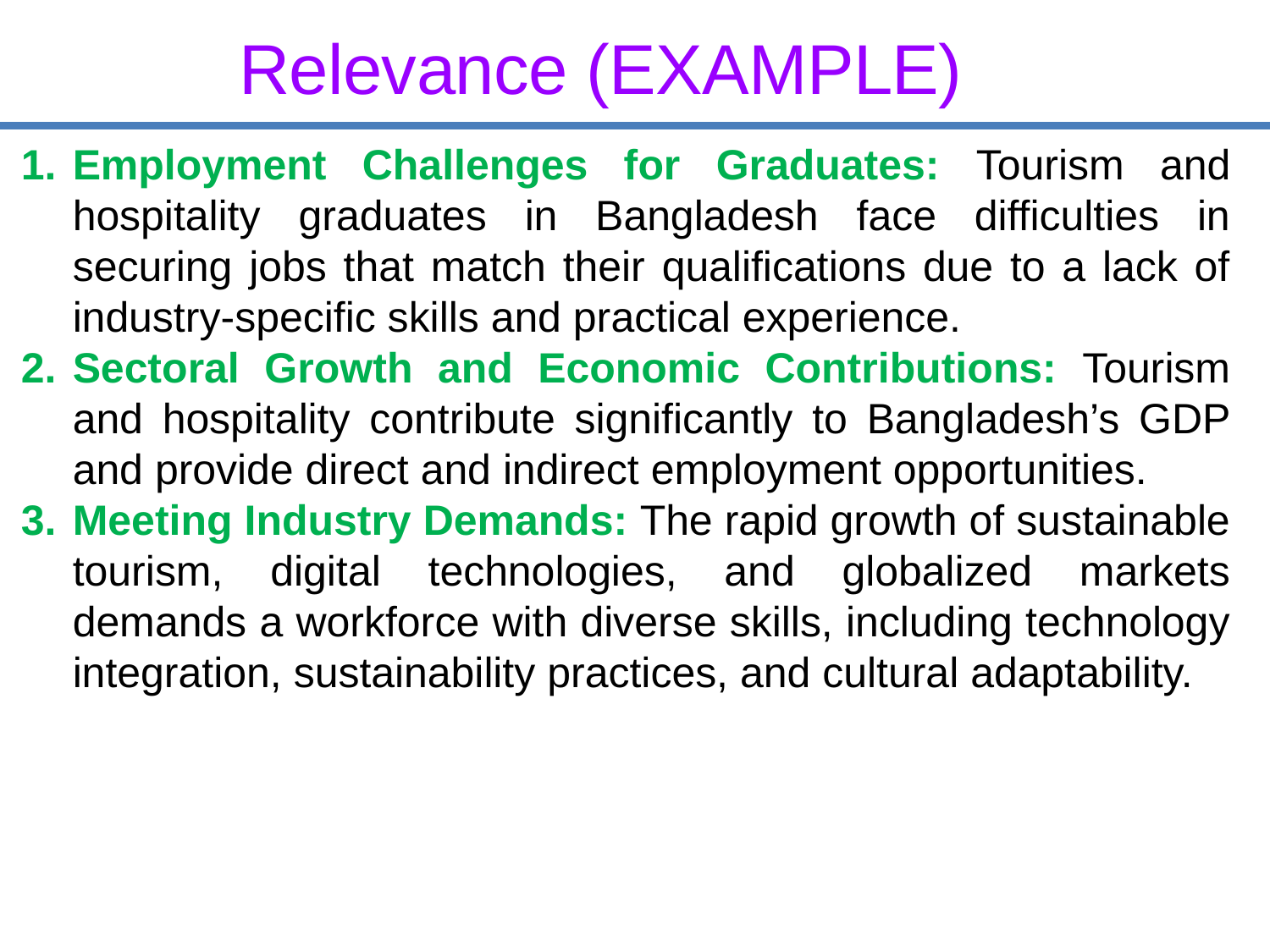

Relevance (EXAMPLE)
Employment Challenges for Graduates: Tourism and hospitality graduates in Bangladesh face difficulties in securing jobs that match their qualifications due to a lack of industry-specific skills and practical experience.
Sectoral Growth and Economic Contributions: Tourism and hospitality contribute significantly to Bangladesh’s GDP and provide direct and indirect employment opportunities.
Meeting Industry Demands: The rapid growth of sustainable tourism, digital technologies, and globalized markets demands a workforce with diverse skills, including technology integration, sustainability practices, and cultural adaptability.